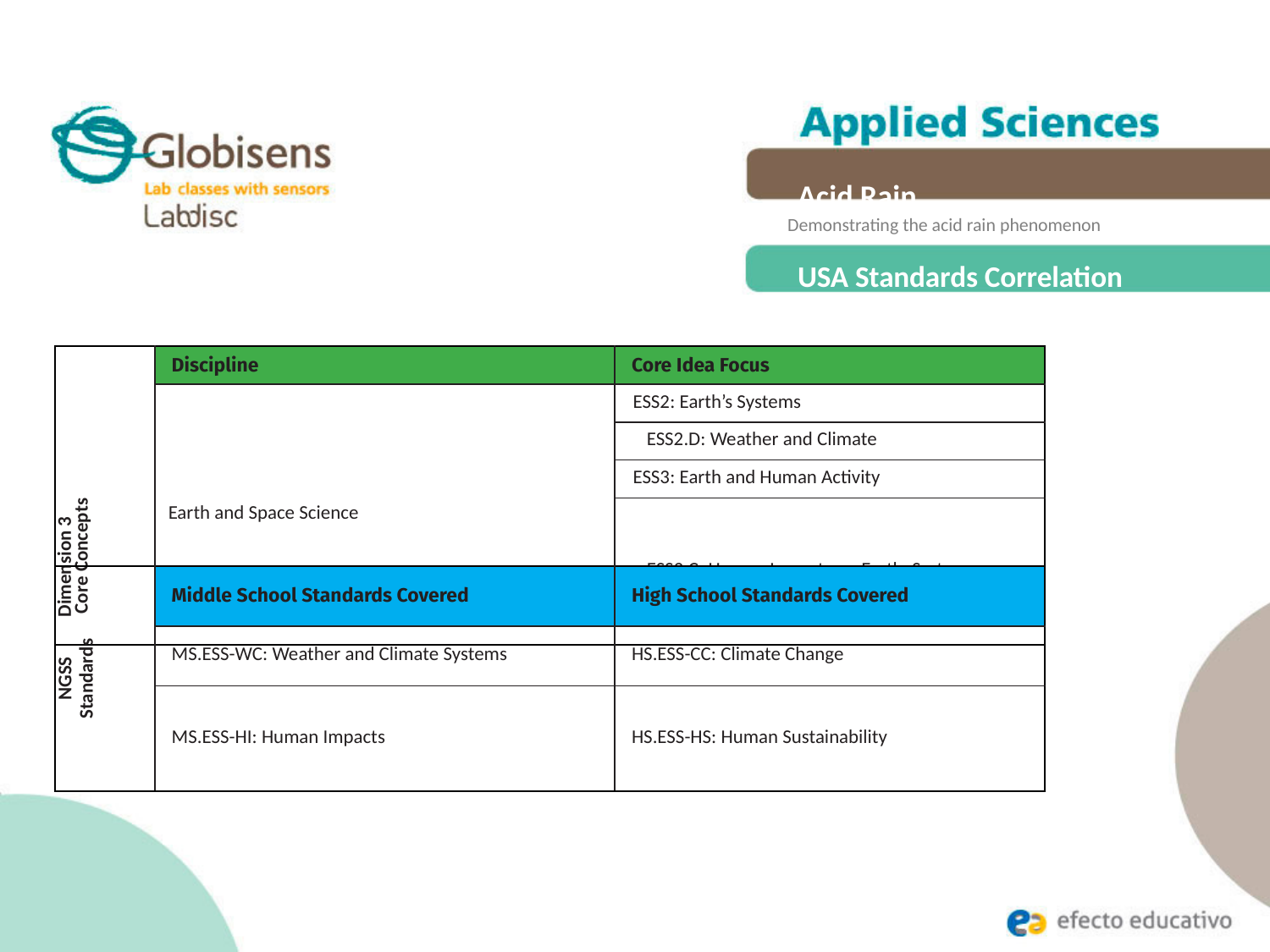

Acid Rain
Demonstrating the acid rain phenomenon
USA Standards Correlation

| Dimension 3 Core Concepts | Discipline | Core Idea Focus |
| --- | --- | --- |
|  | Earth and Space Science | ESS2: Earth’s Systems |
|  |  | ESS2.D: Weather and Climate |
|  |  | ESS3: Earth and Human Activity |
|  |  | ESS3.C: Human Impacts on Earth Systems |
| NGSS Standards | Middle School Standards Covered | High School Standards Covered |
| --- | --- | --- |
|  | MS.ESS-WC: Weather and Climate Systems | HS.ESS-CC: Climate Change |
|  | MS.ESS-HI: Human Impacts | HS.ESS-HS: Human Sustainability |